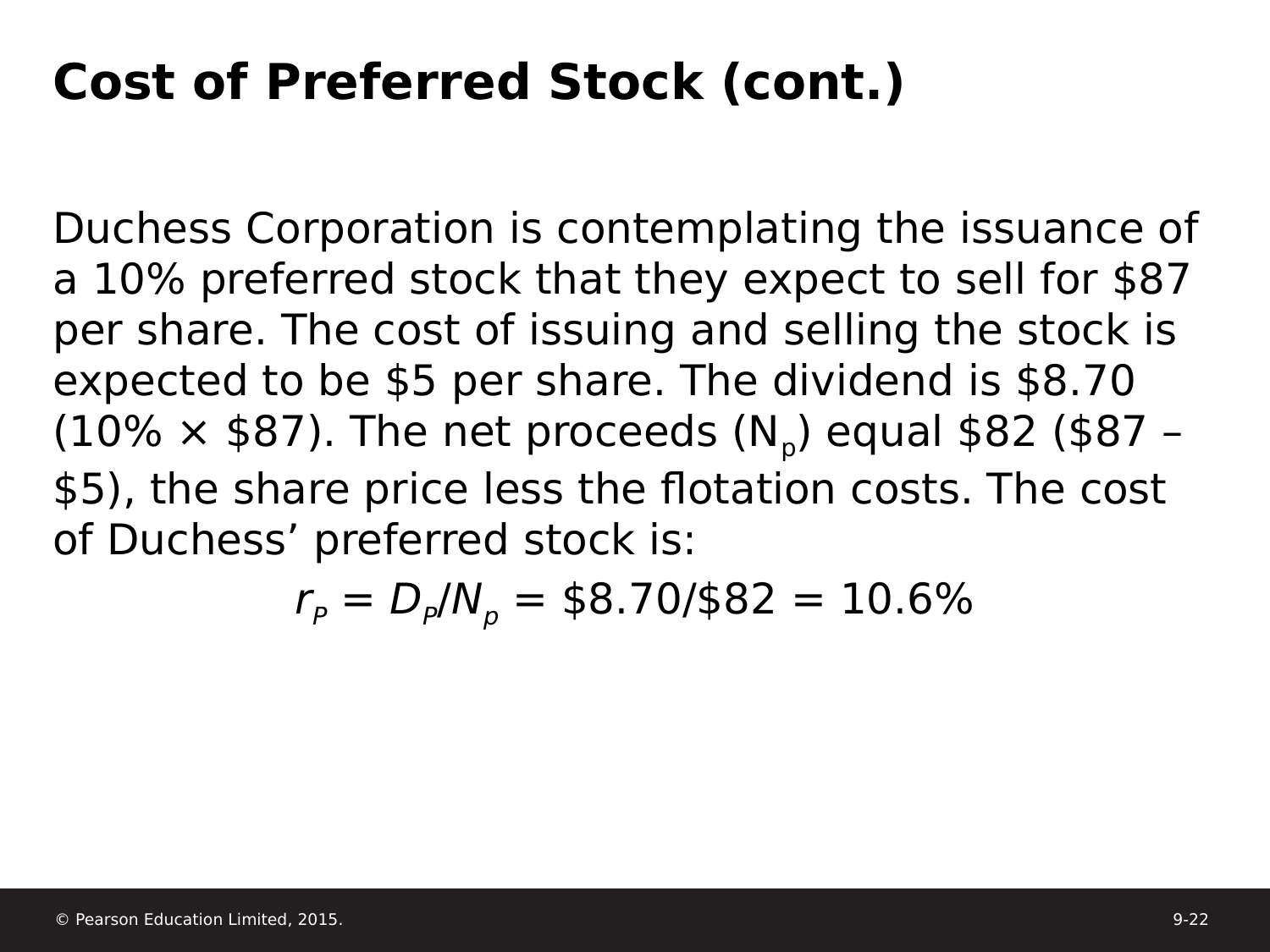

# Cost of Preferred Stock (cont.)
Duchess Corporation is contemplating the issuance of a 10% preferred stock that they expect to sell for $87 per share. The cost of issuing and selling the stock is expected to be $5 per share. The dividend is $8.70 (10% × $87). The net proceeds (Np) equal $82 ($87 – $5), the share price less the flotation costs. The cost of Duchess’ preferred stock is:
rP = DP/Np = $8.70/$82 = 10.6%